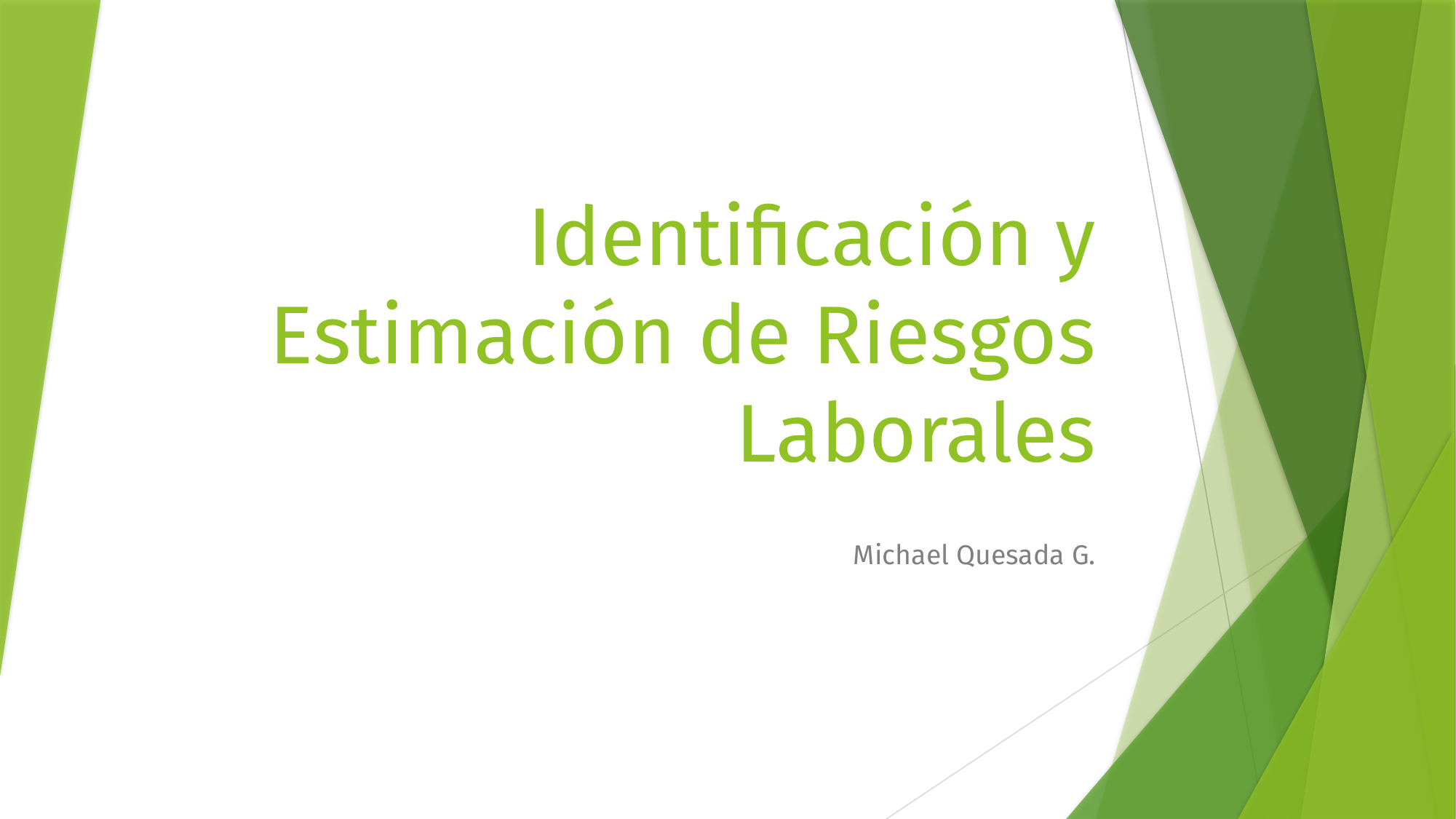

# Identificación y Estimación de Riesgos Laborales

Michael Quesada G.